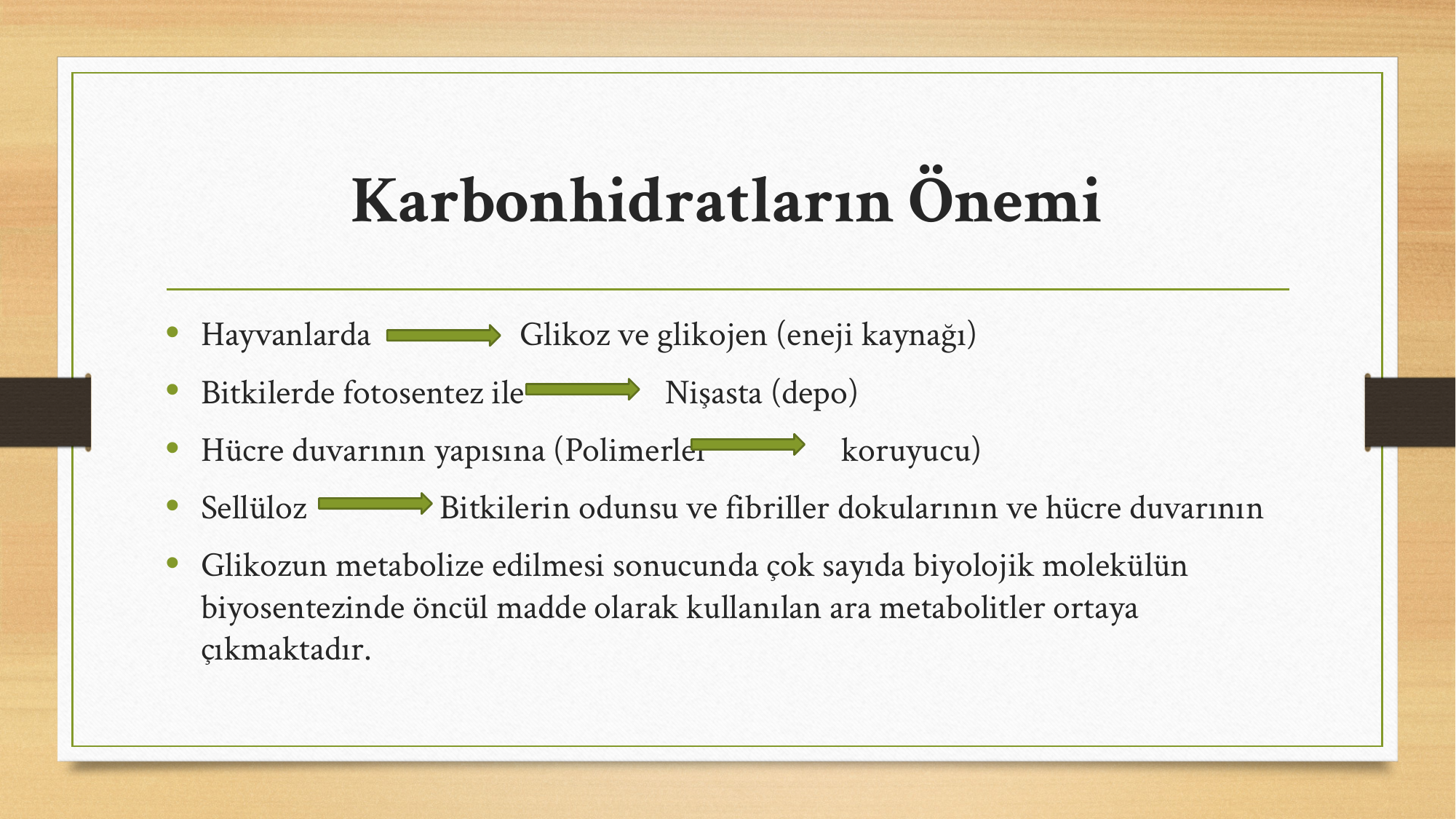

# Karbonhidratların Önemi
Hayvanlarda                   Glikoz ve glikojen (eneji kaynağı)
Bitkilerde fotosentez ile                  Nişasta (depo)
Hücre duvarının yapısına (Polimerler                 koruyucu)
Sellüloz                 Bitkilerin odunsu ve fibriller dokularının ve hücre duvarının
Glikozun metabolize edilmesi sonucunda çok sayıda biyolojik molekülün biyosentezinde öncül madde olarak kullanılan ara metabolitler ortaya çıkmaktadır.